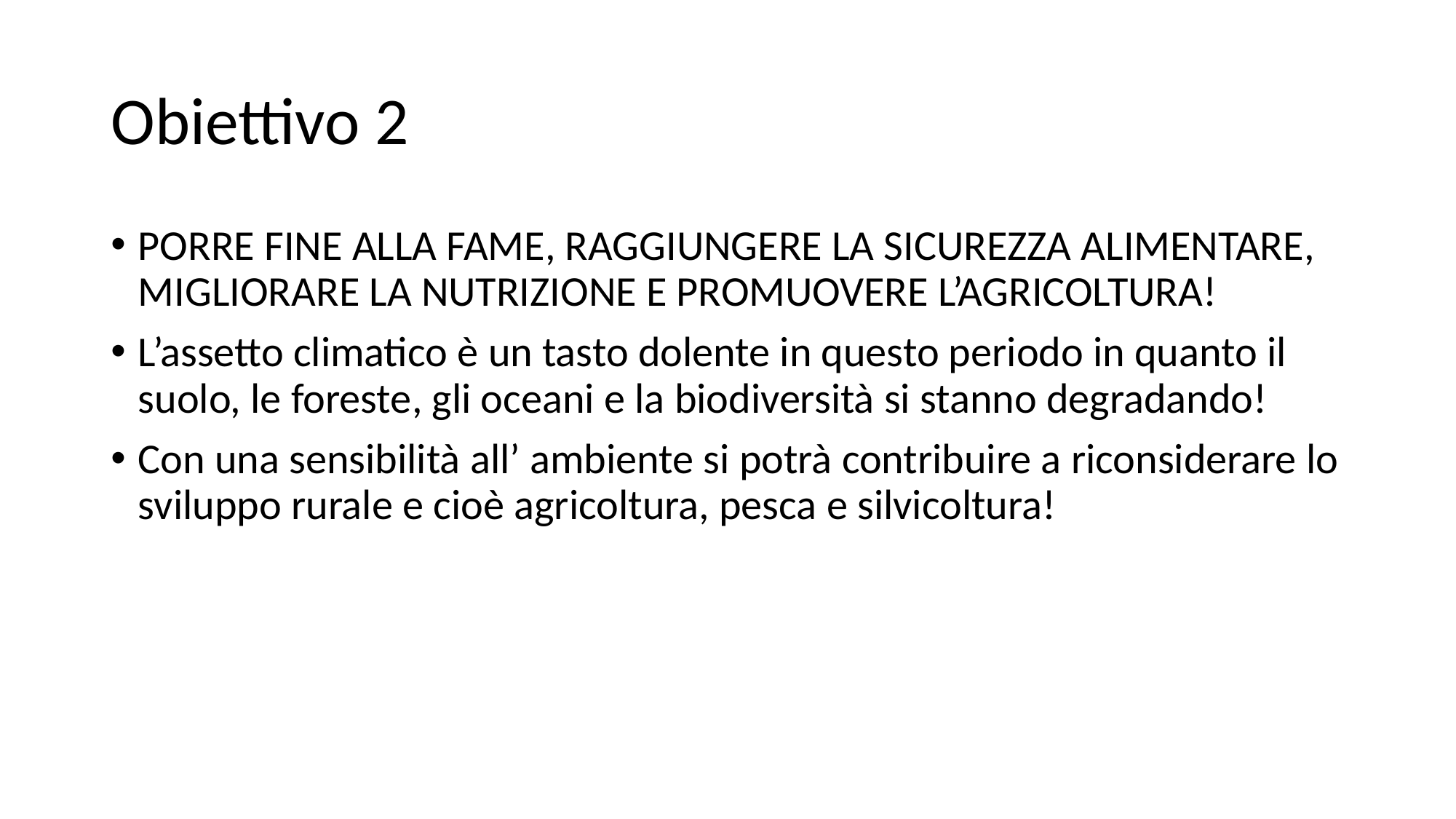

# Obiettivo 2
PORRE FINE ALLA FAME, RAGGIUNGERE LA SICUREZZA ALIMENTARE, MIGLIORARE LA NUTRIZIONE E PROMUOVERE L’AGRICOLTURA!
L’assetto climatico è un tasto dolente in questo periodo in quanto il suolo, le foreste, gli oceani e la biodiversità si stanno degradando!
Con una sensibilità all’ ambiente si potrà contribuire a riconsiderare lo sviluppo rurale e cioè agricoltura, pesca e silvicoltura!